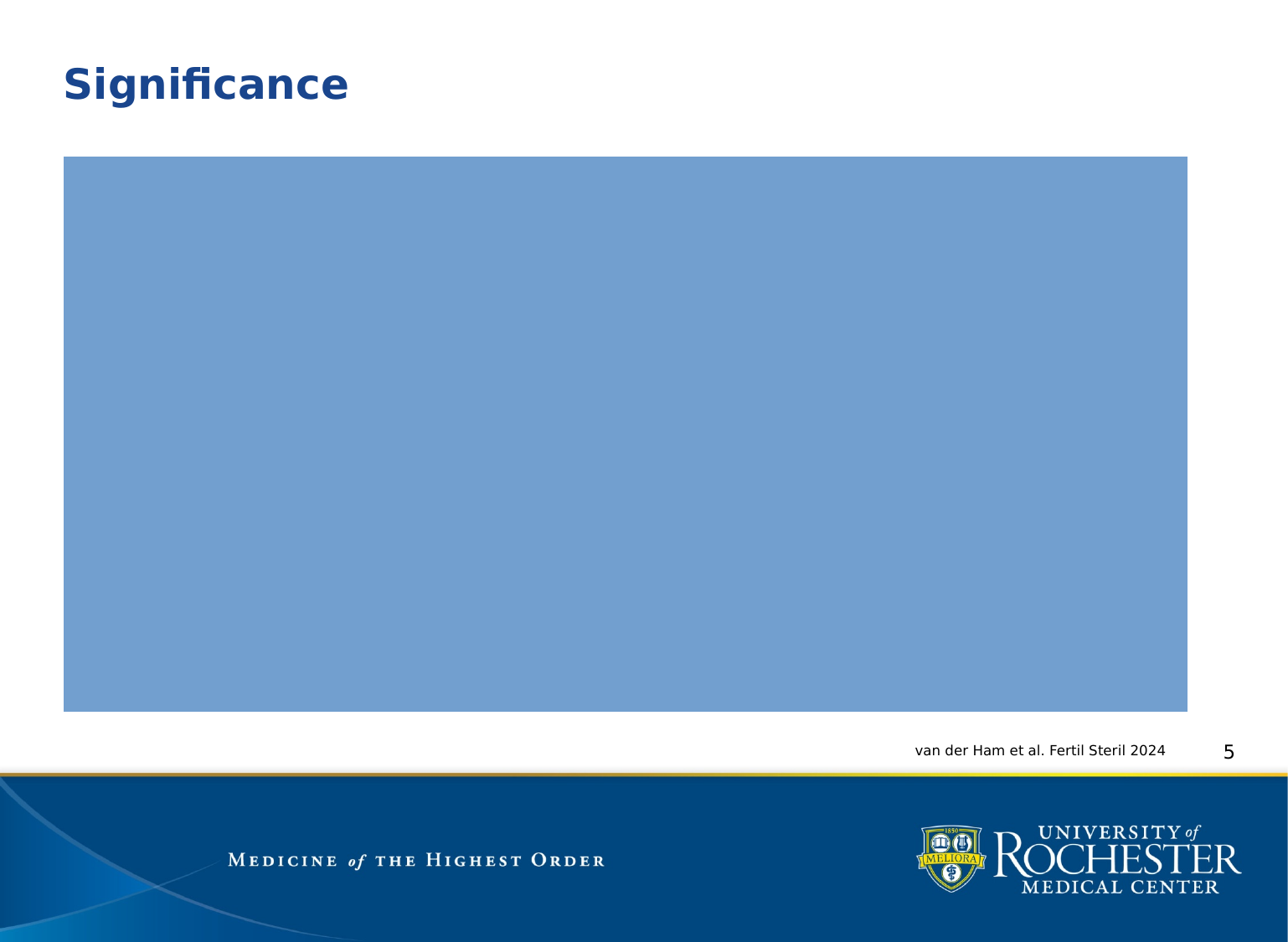

# Significance
While AMH can now be used as a diagnostic criterion for PCOM, no specific cutoff value was specified by the 2023 International Guidelines
Due to heterogeneity among patient populations and AMH assay platforms, the accuracy of a universal cutoff value is limited4
Therefore, the International Guidelines recommend laboratories and clinics develop their own population and assay-specific AMH cutoffs
Objective: determine an AMH cutoff value for our own clinic through methodology which can be replicated by other clinics

van der Ham et al. Fertil Steril 2024
5